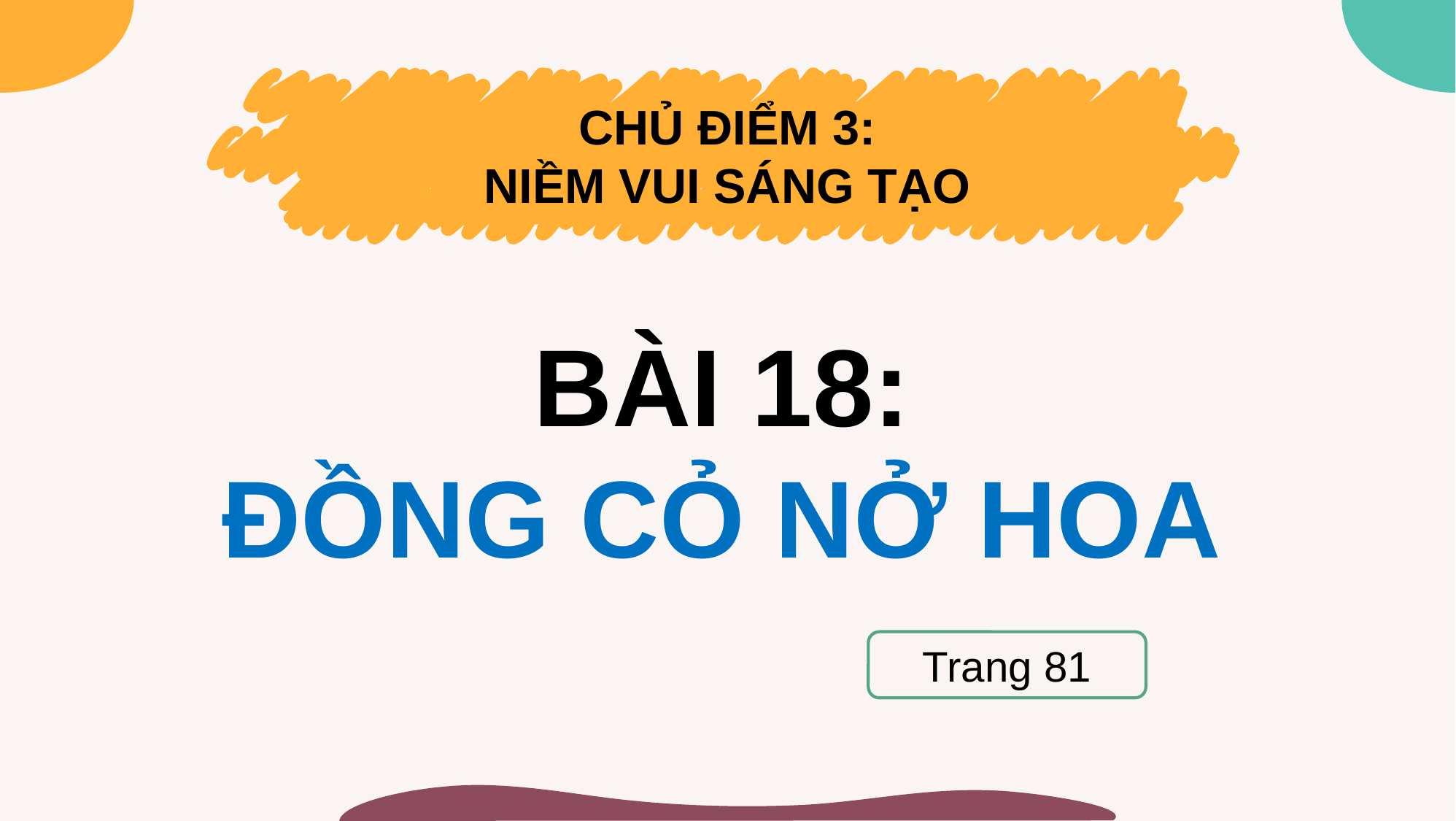

CHỦ ĐIỂM 3:
NIỀM VUI SÁNG TẠO
BÀI 18:
ĐỒNG CỎ NỞ HOA
Trang 81